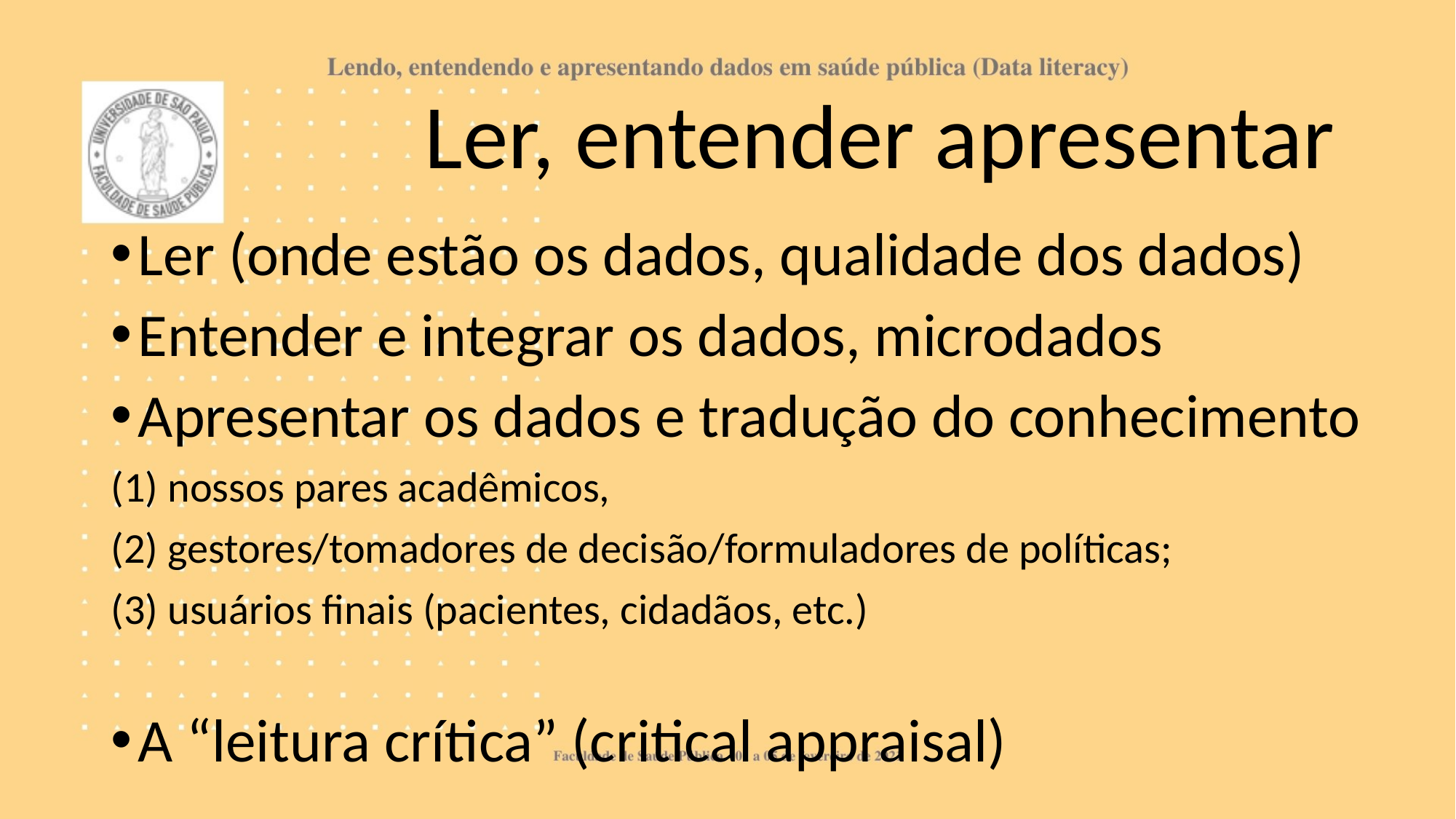

# Ler, entender apresentar
Ler (onde estão os dados, qualidade dos dados)
Entender e integrar os dados, microdados
Apresentar os dados e tradução do conhecimento
(1) nossos pares acadêmicos,
(2) gestores/tomadores de decisão/formuladores de políticas;
(3) usuários finais (pacientes, cidadãos, etc.)

A “leitura crítica” (critical appraisal)